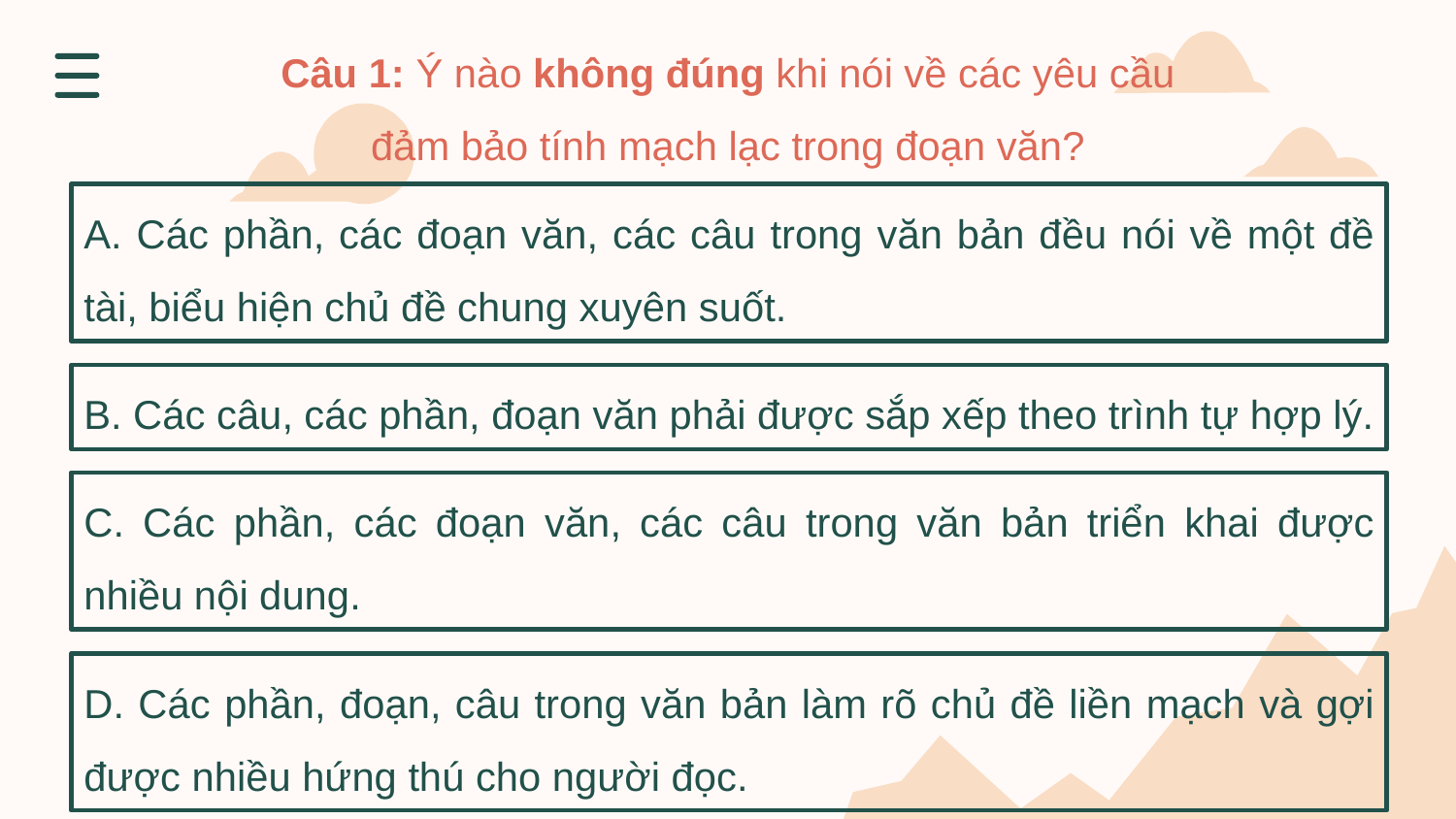

Câu 1: Ý nào không đúng khi nói về các yêu cầu đảm bảo tính mạch lạc trong đoạn văn?
A. Các phần, các đoạn văn, các câu trong văn bản đều nói về một đề tài, biểu hiện chủ đề chung xuyên suốt.
B. Các câu, các phần, đoạn văn phải được sắp xếp theo trình tự hợp lý.
C. Các phần, các đoạn văn, các câu trong văn bản triển khai được nhiều nội dung.
D. Các phần, đoạn, câu trong văn bản làm rõ chủ đề liền mạch và gợi được nhiều hứng thú cho người đọc.